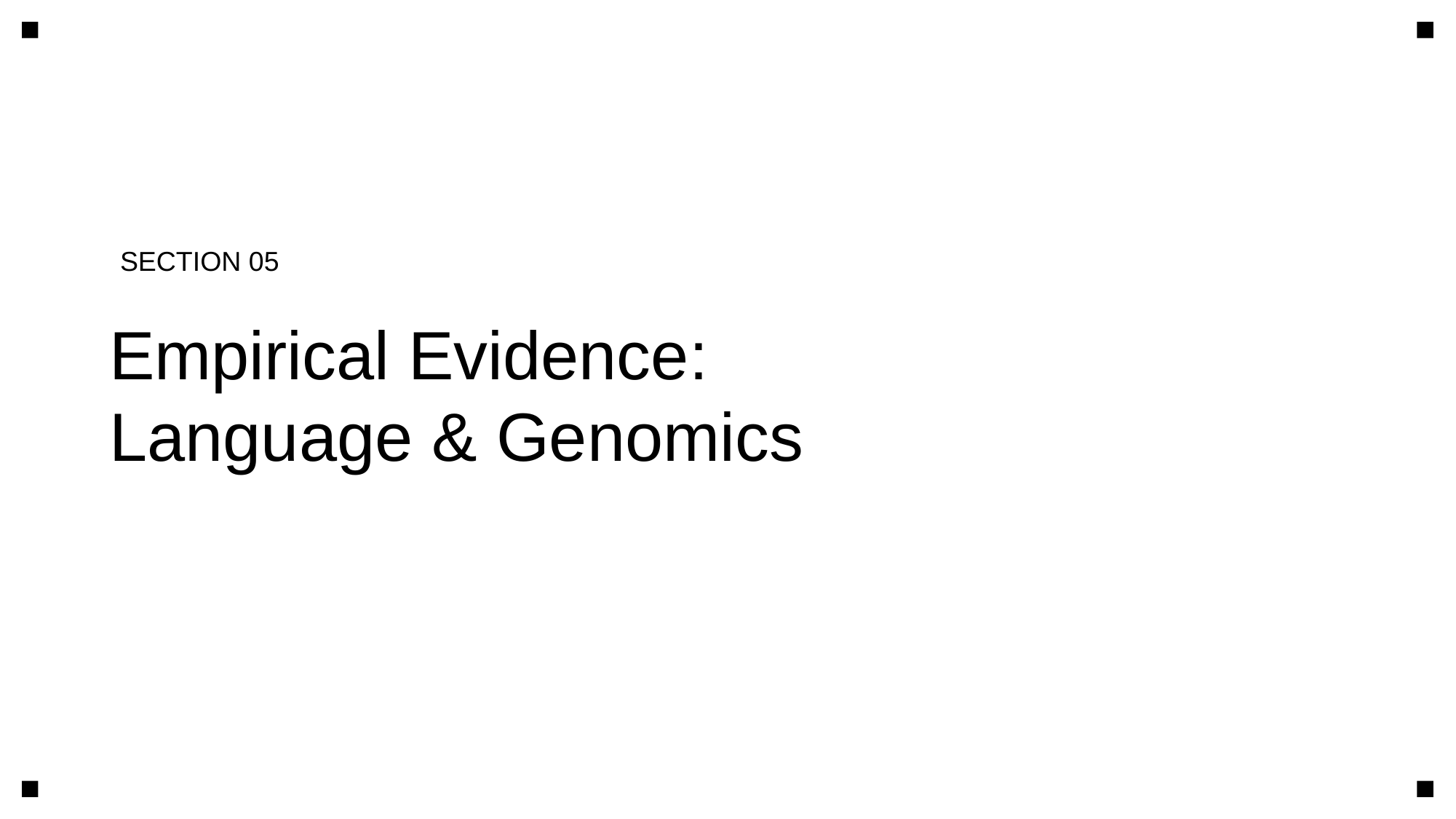

SECTION 05
Empirical Evidence:
Language & Genomics